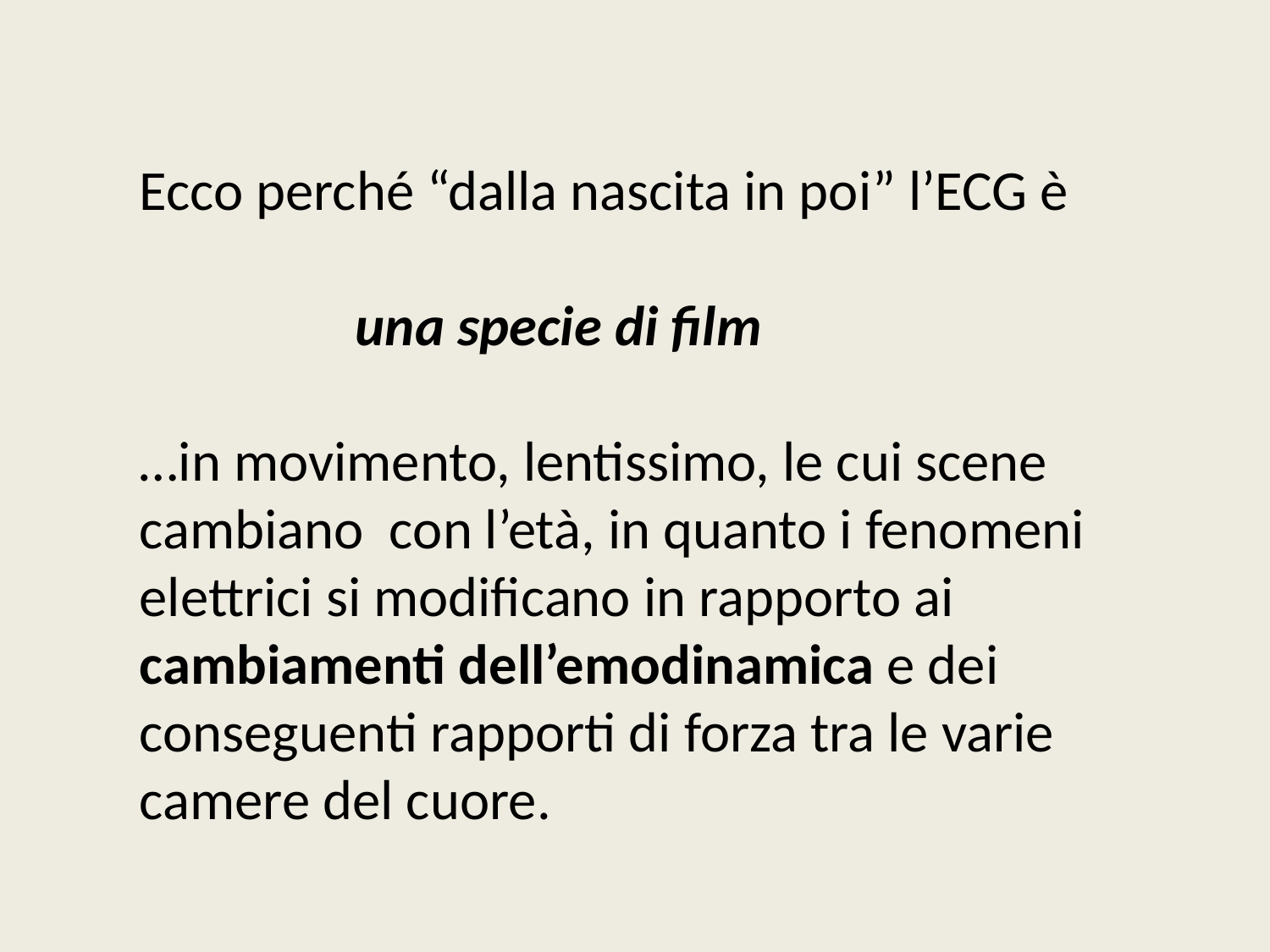

Ecco perché “dalla nascita in poi” l’ECG è

                 una specie di film

…in movimento, lentissimo, le cui scene cambiano  con l’età, in quanto i fenomeni elettrici si modificano in rapporto ai cambiamenti dell’emodinamica e dei  conseguenti rapporti di forza tra le varie camere del cuore.